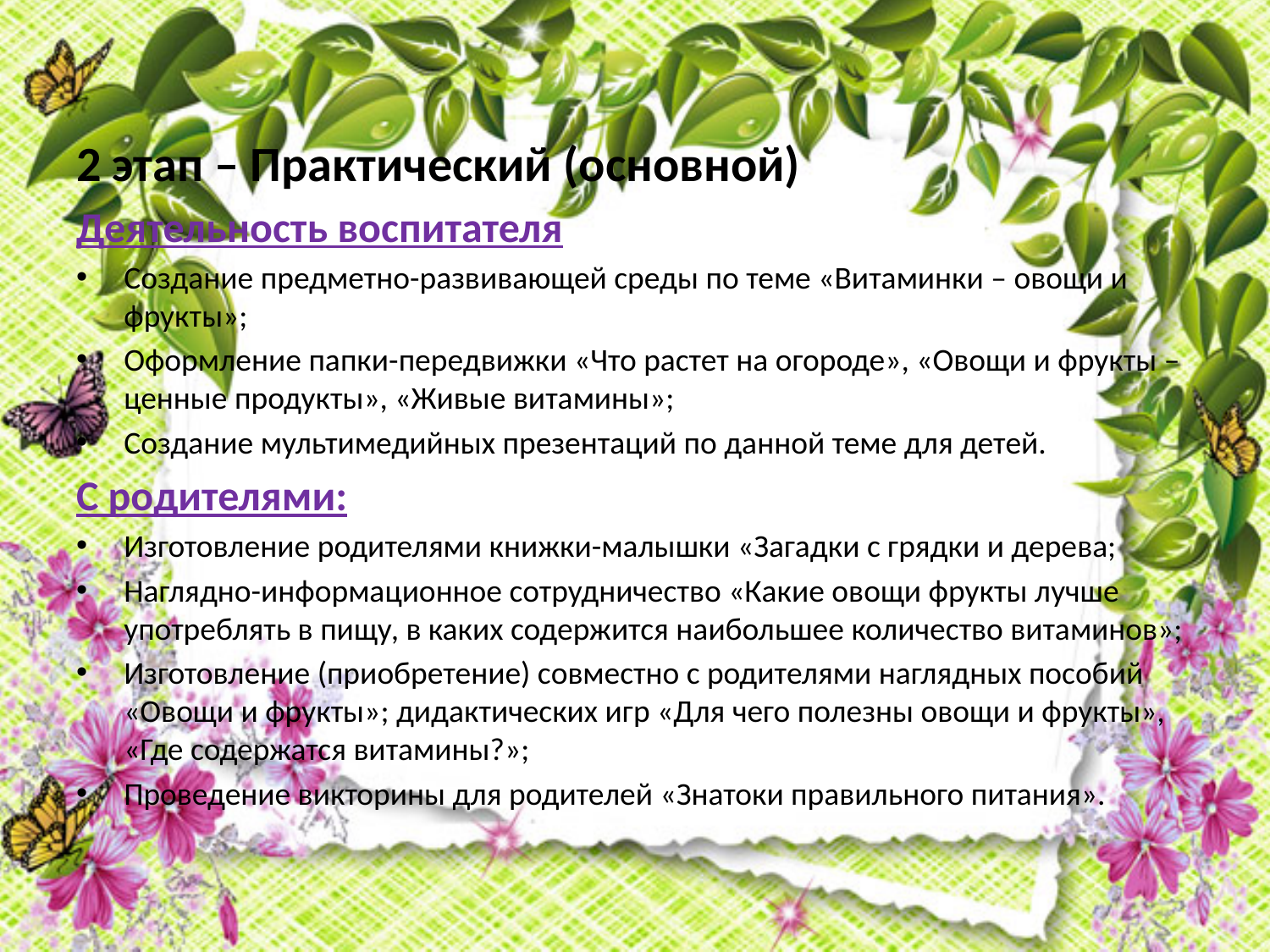

#
2 этап – Практический (основной)
Деятельность воспитателя
Создание предметно-развивающей среды по теме «Витаминки – овощи и фрукты»;
Оформление папки-передвижки «Что растет на огороде», «Овощи и фрукты – ценные продукты», «Живые витамины»;
Создание мультимедийных презентаций по данной теме для детей.
С родителями:
Изготовление родителями книжки-малышки «Загадки с грядки и дерева;
Наглядно-информационное сотрудничество «Какие овощи фрукты лучше  употреблять в пищу, в каких содержится наибольшее количество витаминов»;
Изготовление (приобретение) совместно с родителями наглядных пособий «Овощи и фрукты»; дидактических игр «Для чего полезны овощи и фрукты», «Где содержатся витамины?»;
Проведение викторины для родителей «Знатоки правильного питания».